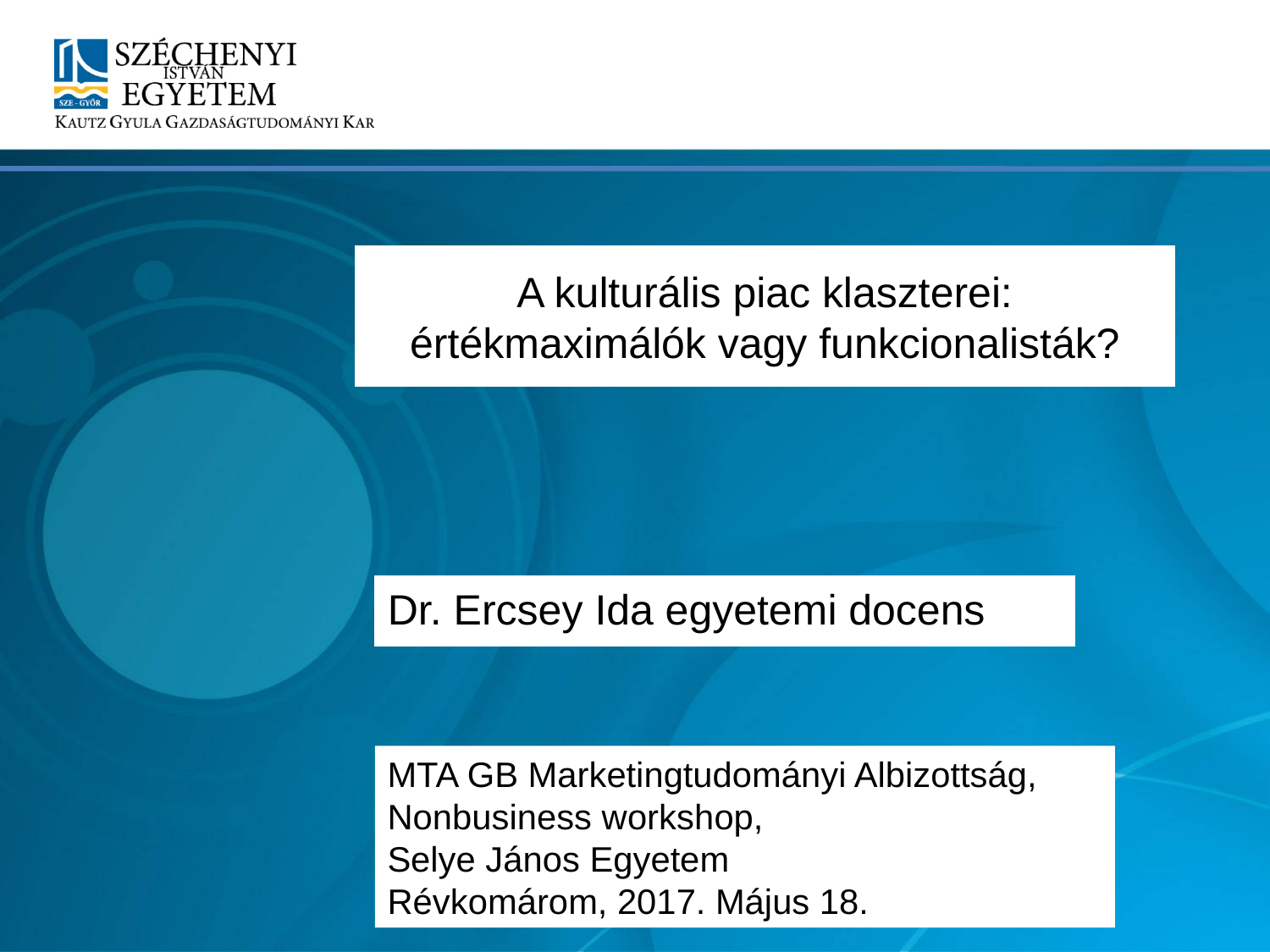

A kulturális piac klaszterei: értékmaximálók vagy funkcionalisták?
Dr. Ercsey Ida egyetemi docens
MTA GB Marketingtudományi Albizottság, Nonbusiness workshop,
Selye János Egyetem
Révkomárom, 2017. Május 18.